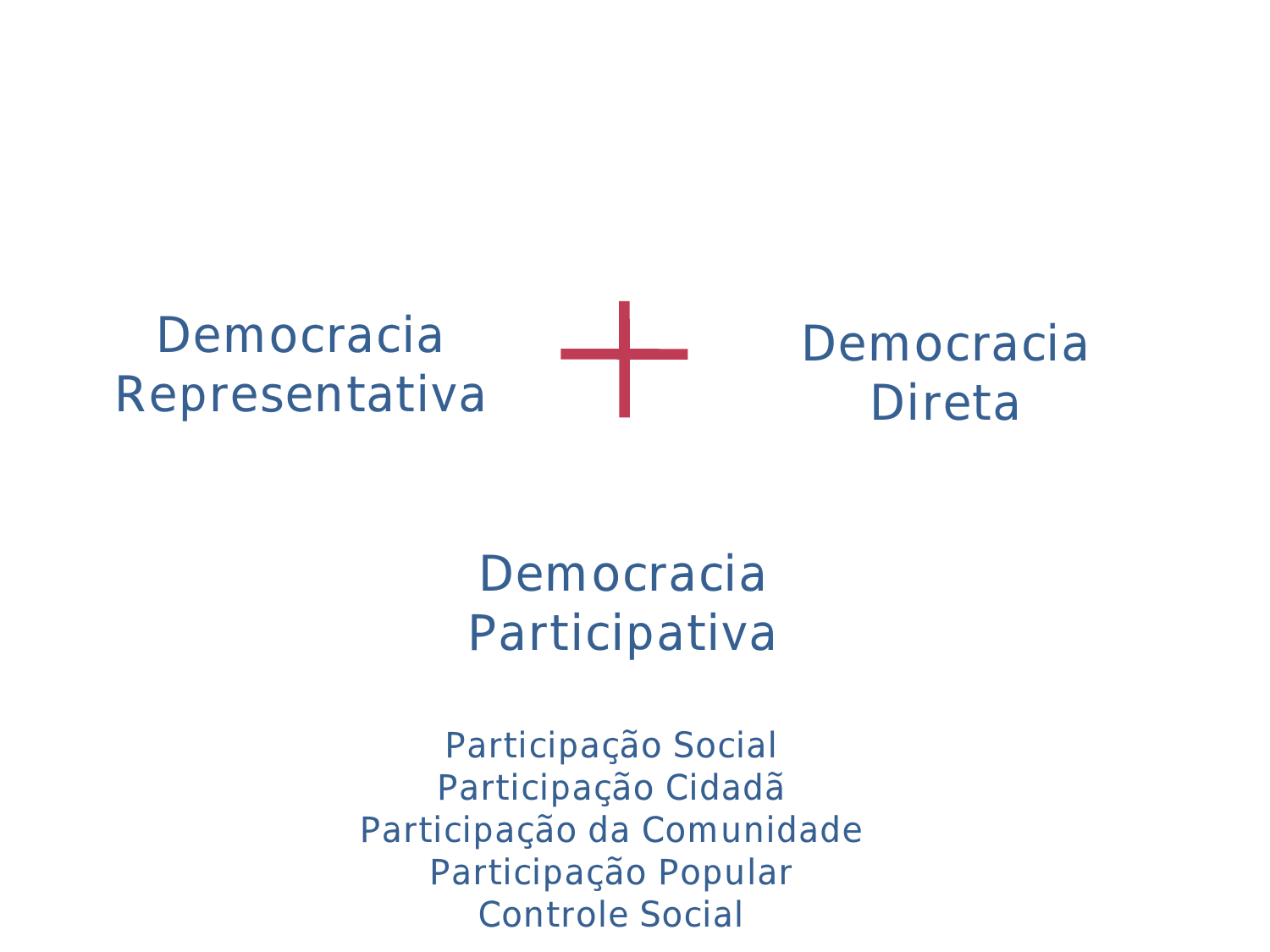

Democracia Direta
Democracia Representativa

Democracia Participativa
Participação Social
Participação Cidadã
Participação da Comunidade
Participação Popular
Controle Social